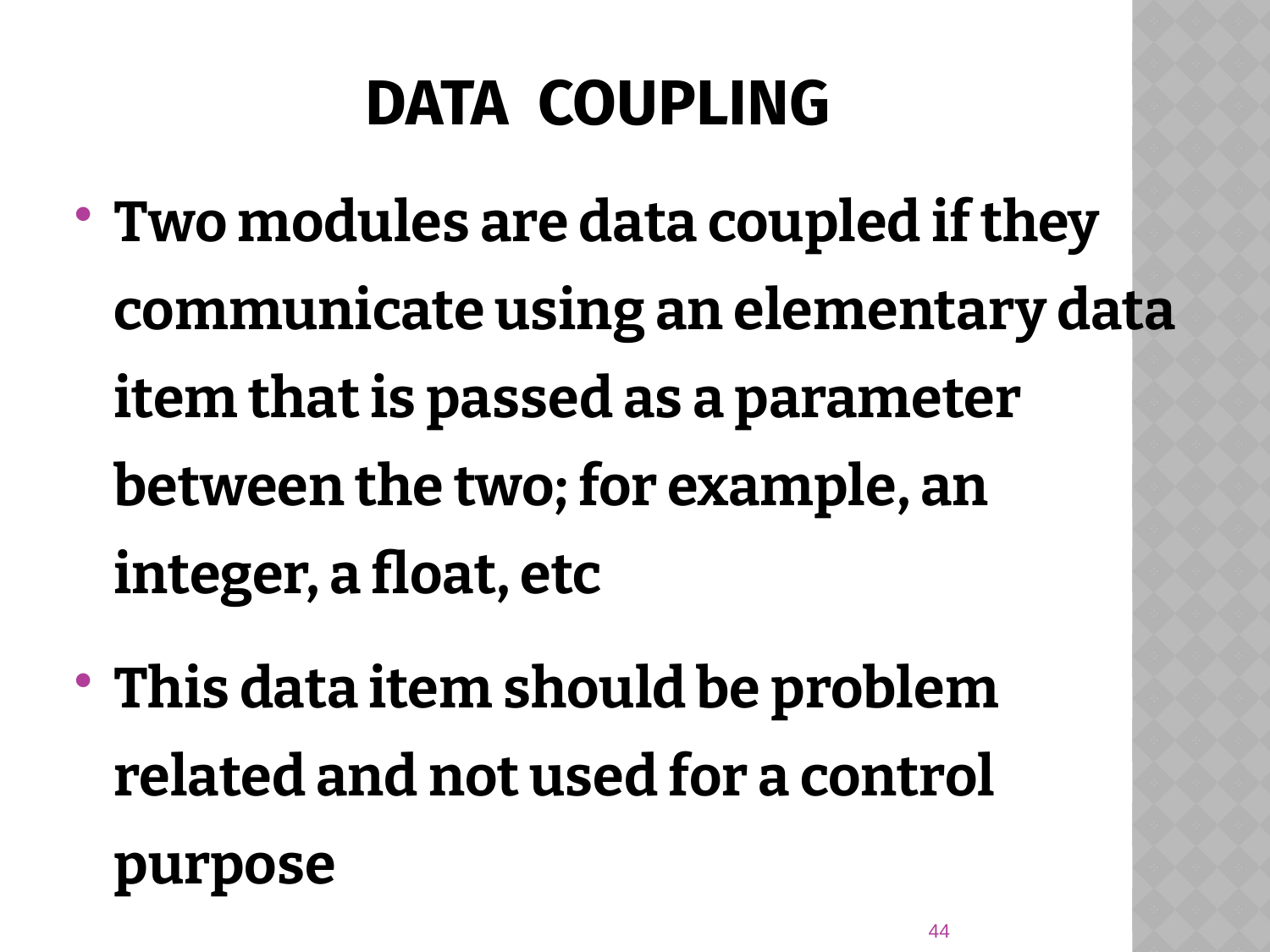

# Data  Coupling
Two modules are data coupled if they communicate using an elementary data item that is passed as a parameter between the two; for example, an integer, a float, etc

This data item should be problem related and not used for a control purpose
44